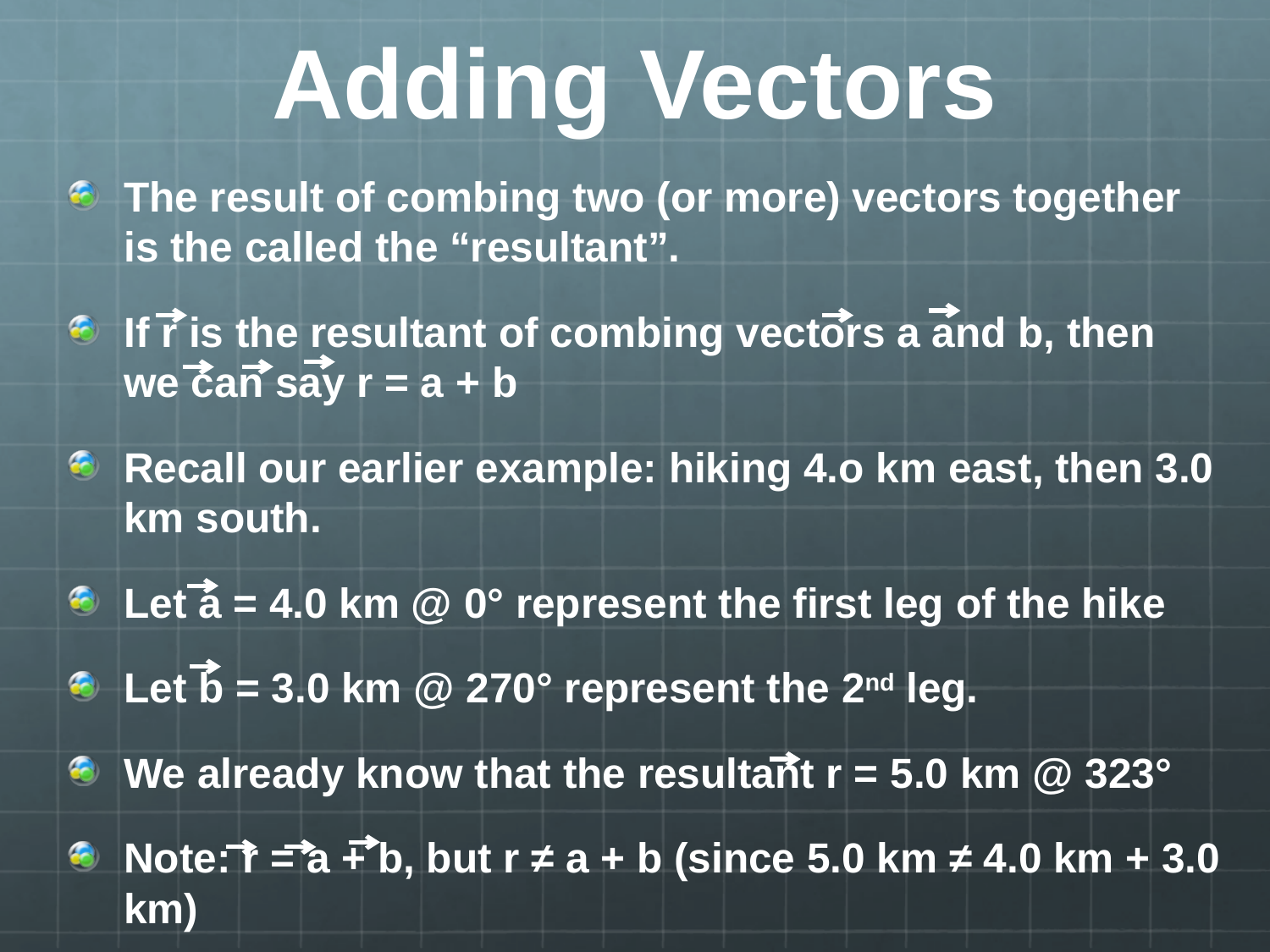

# Adding Vectors
The result of combing two (or more) vectors together is the called the “resultant”.
If r is the resultant of combing vectors a and b, then we can say r = a + b
Recall our earlier example: hiking 4.o km east, then 3.0 km south.
Let a = 4.0 km @ 0° represent the first leg of the hike
Let b = 3.0 km @ 270° represent the 2nd leg.
We already know that the resultant r = 5.0 km @ 323°
Note: r = a + b, but r ≠ a + b (since 5.0 km ≠ 4.0 km + 3.0 km)